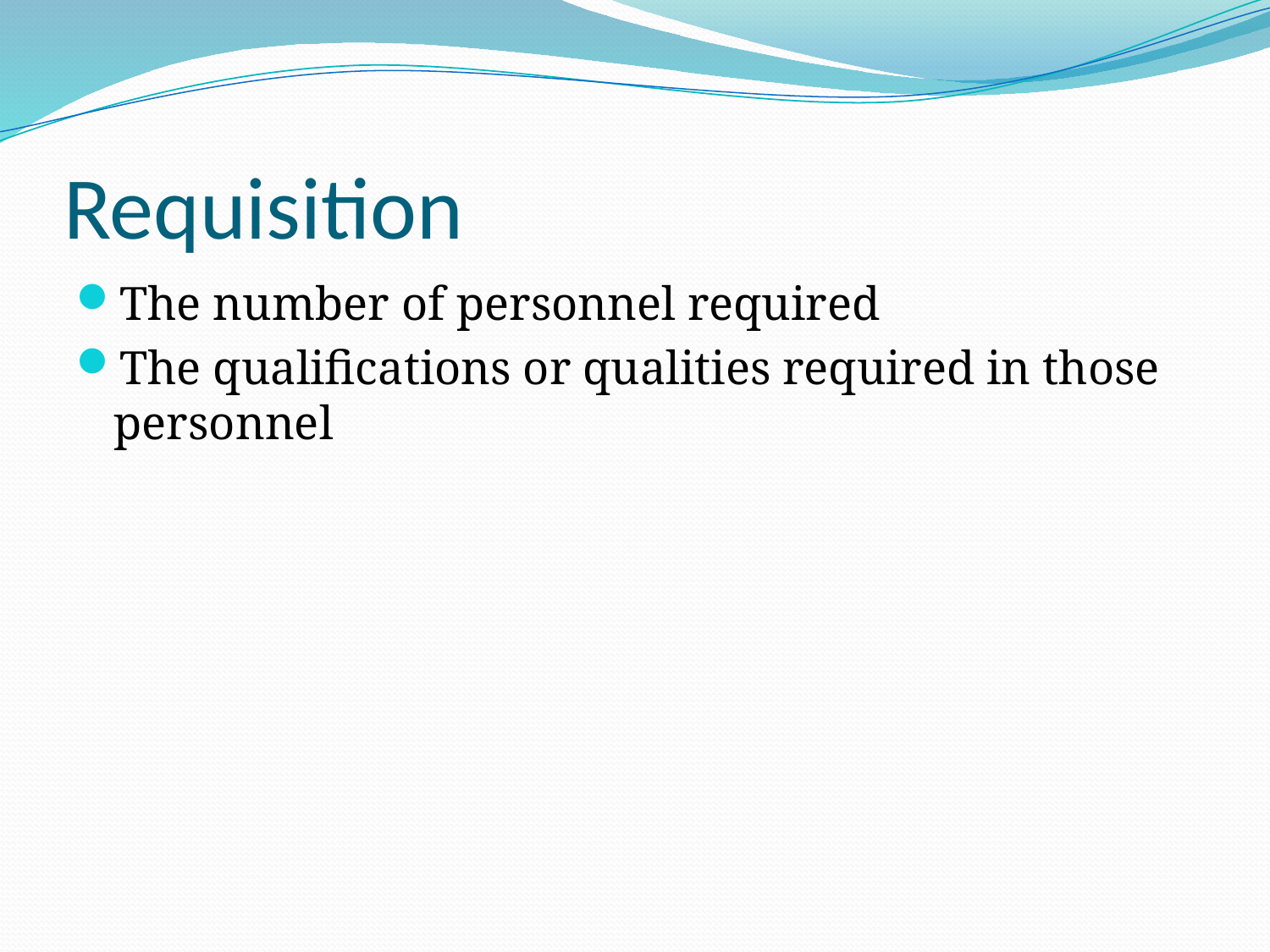

# Requisition
The number of personnel required
The qualifications or qualities required in those personnel